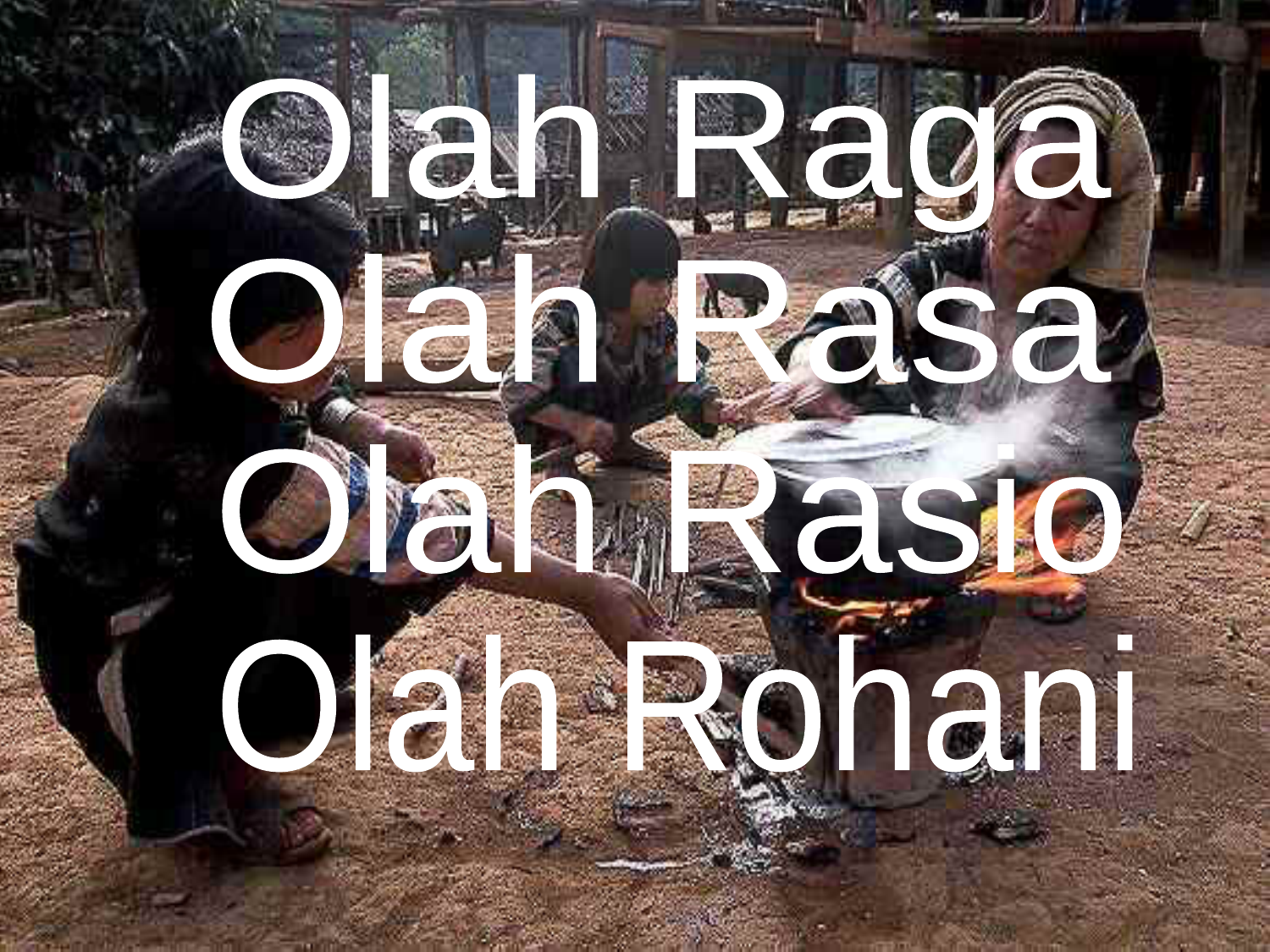

Olah Raga
Olah Rasa
Olah Rasio
Olah Rohani